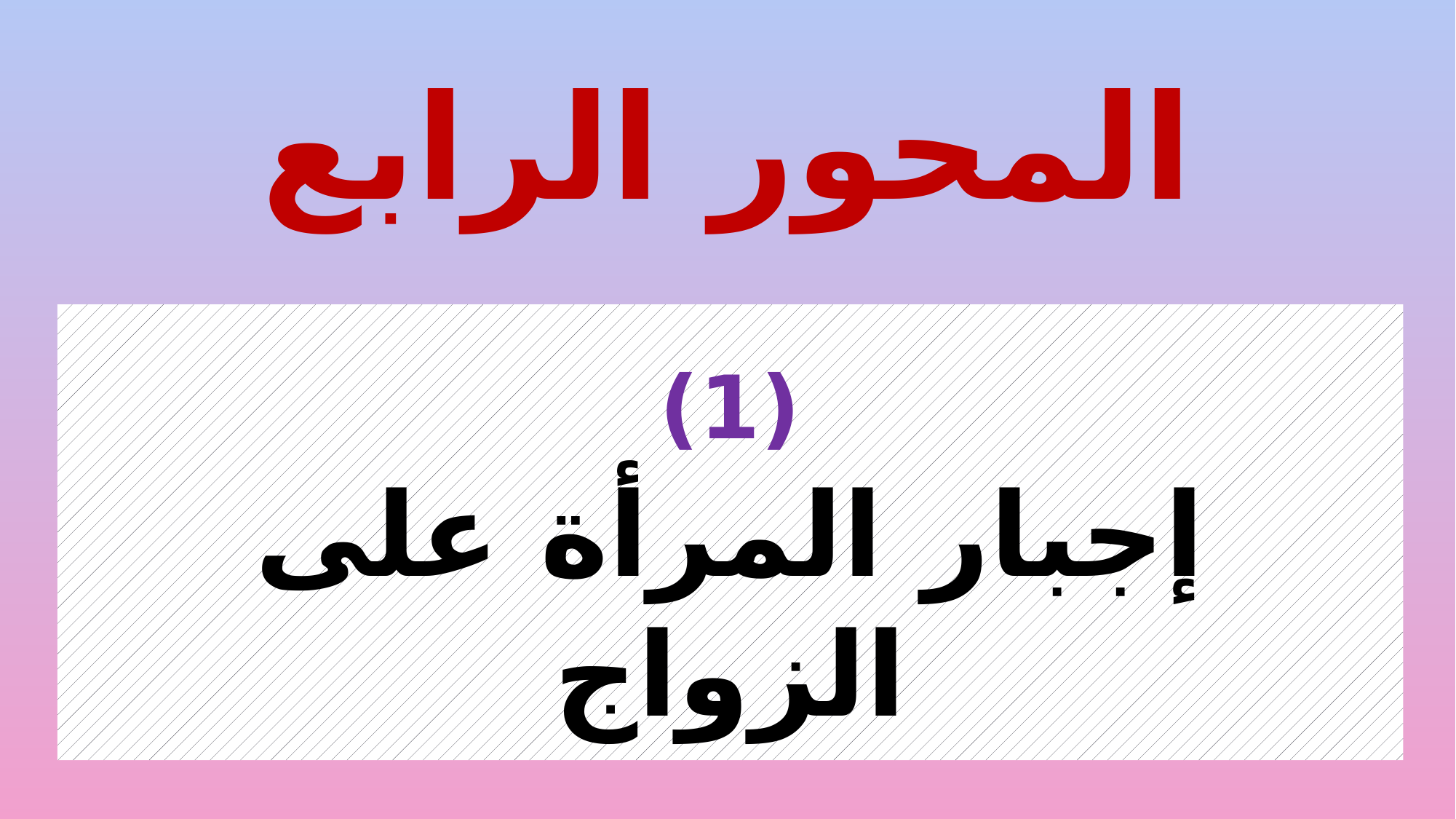

# المحور الرابع

(1)
إجبار المرأة على الزواج